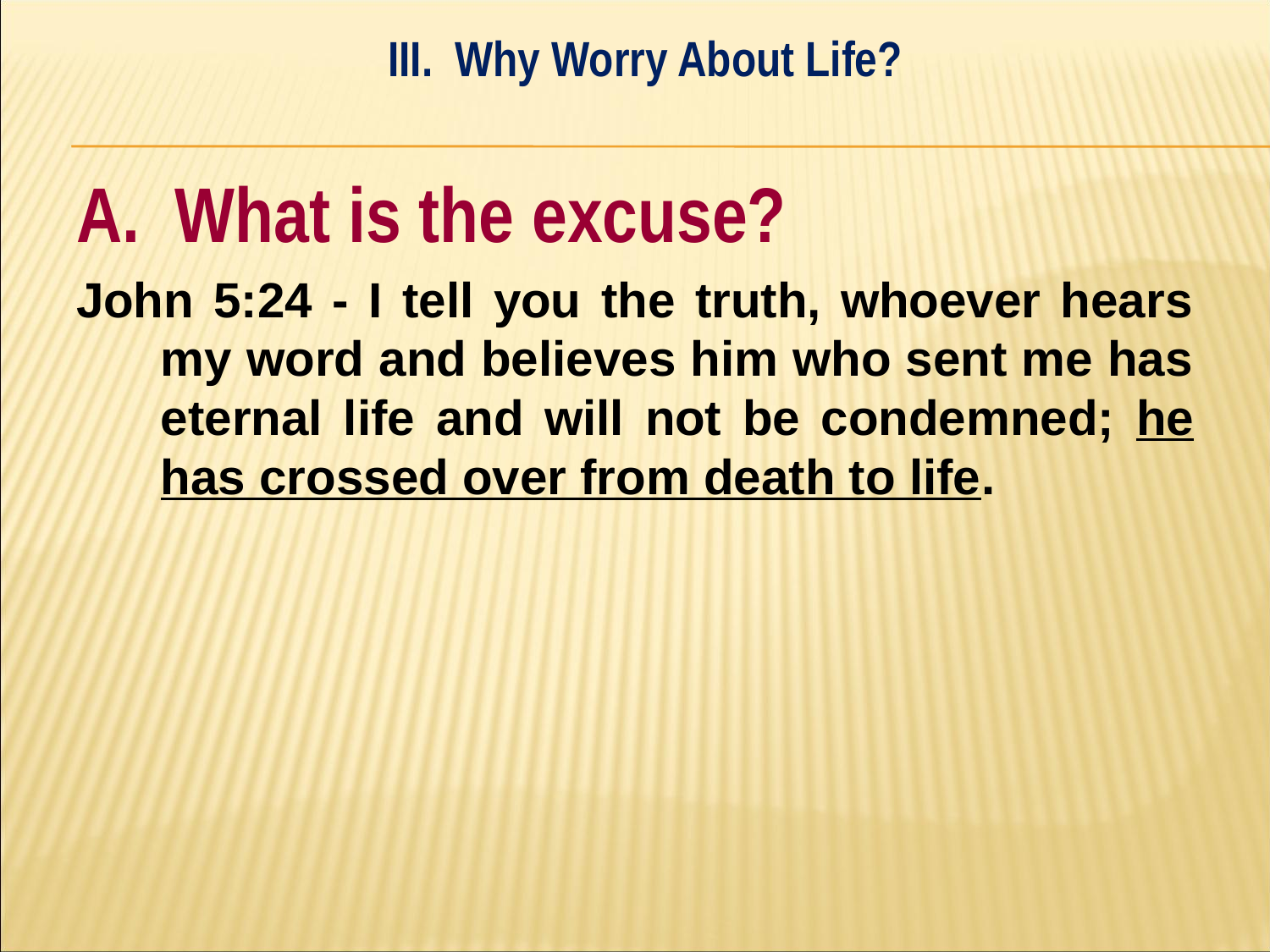

III.  Why Worry About Life?
#
A.  What is the excuse?
John 5:24 - I tell you the truth, whoever hears my word and believes him who sent me has eternal life and will not be condemned; he has crossed over from death to life.